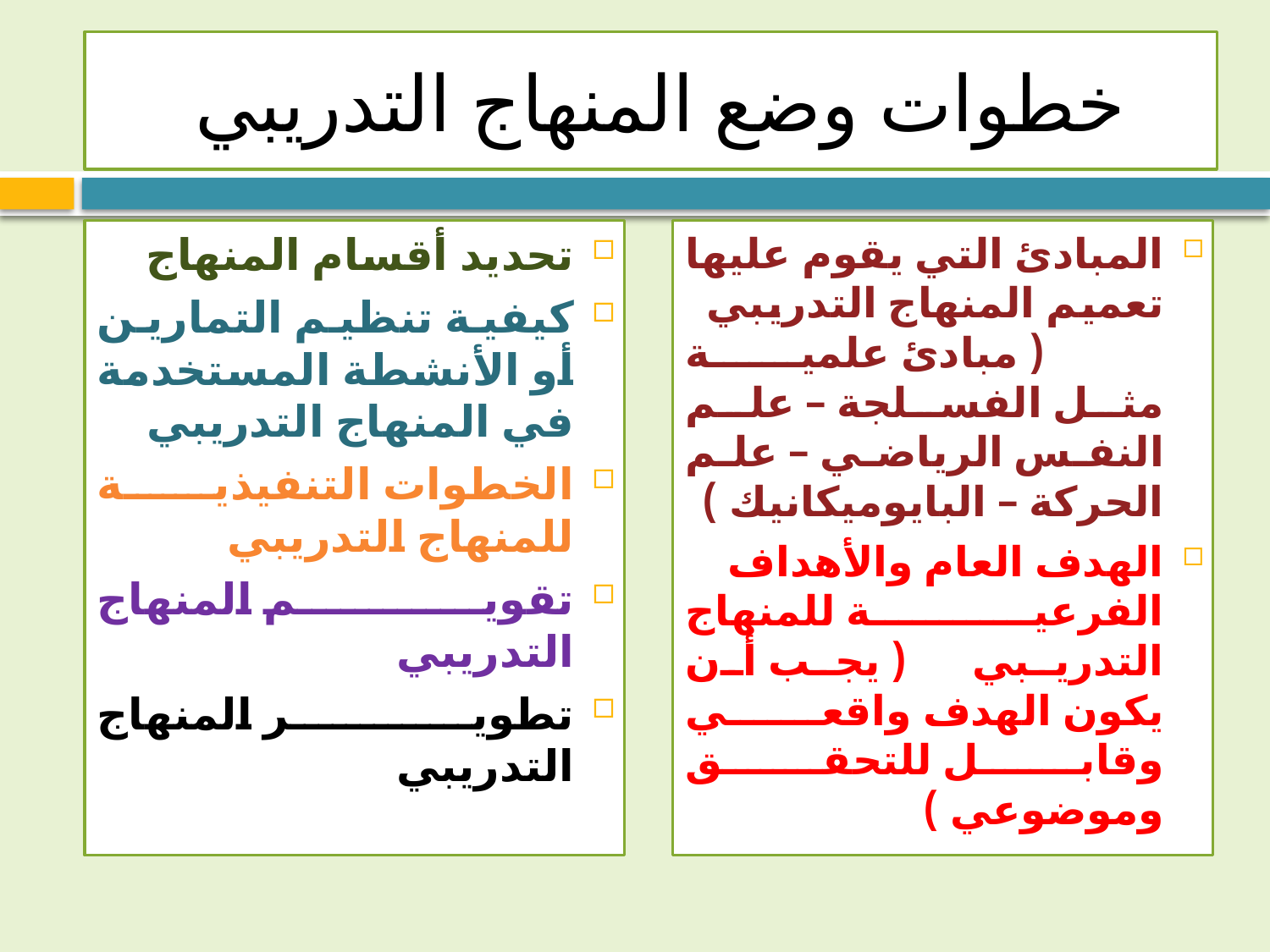

# خطوات وضع المنهاج التدريبي
تحديد أقسام المنهاج
كيفية تنظيم التمارين أو الأنشطة المستخدمة في المنهاج التدريبي
الخطوات التنفيذية للمنهاج التدريبي
تقويم المنهاج التدريبي
تطوير المنهاج التدريبي
المبادئ التي يقوم عليها تعميم المنهاج التدريبي              ( مبادئ علمية مثل الفسلجة – علم النفس الرياضي – علم الحركة – البايوميكانيك )
الهدف العام والأهداف الفرعية للمنهاج التدريبي      ( يجب أن يكون الهدف واقعي وقابل للتحقق وموضوعي )